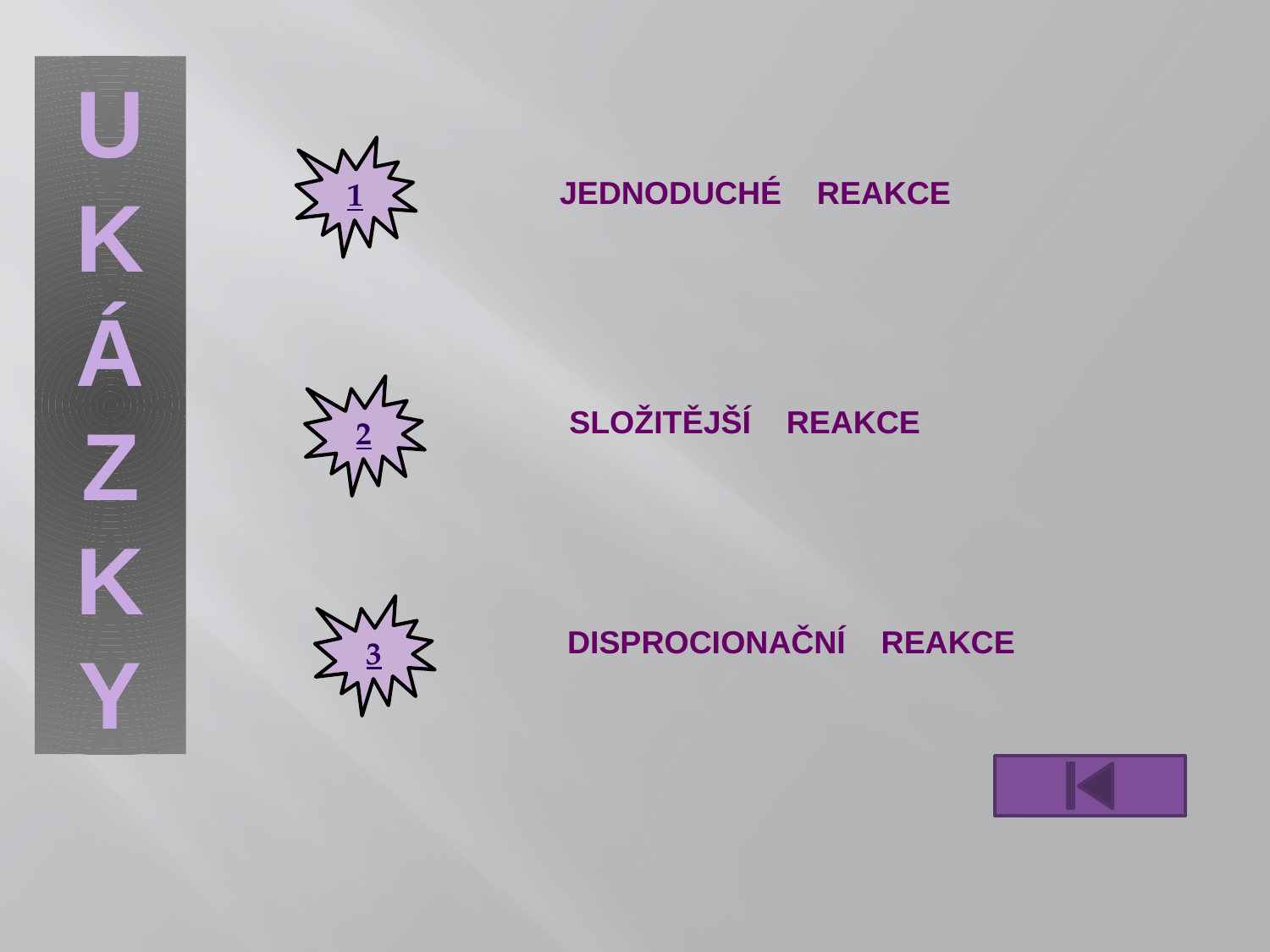

UKÁZKY
1

JEDNODUCHÉ    REAKCE
2
SLOŽITĚJŠÍ    REAKCE
3
DISPROCIONAČNÍ    REAKCE